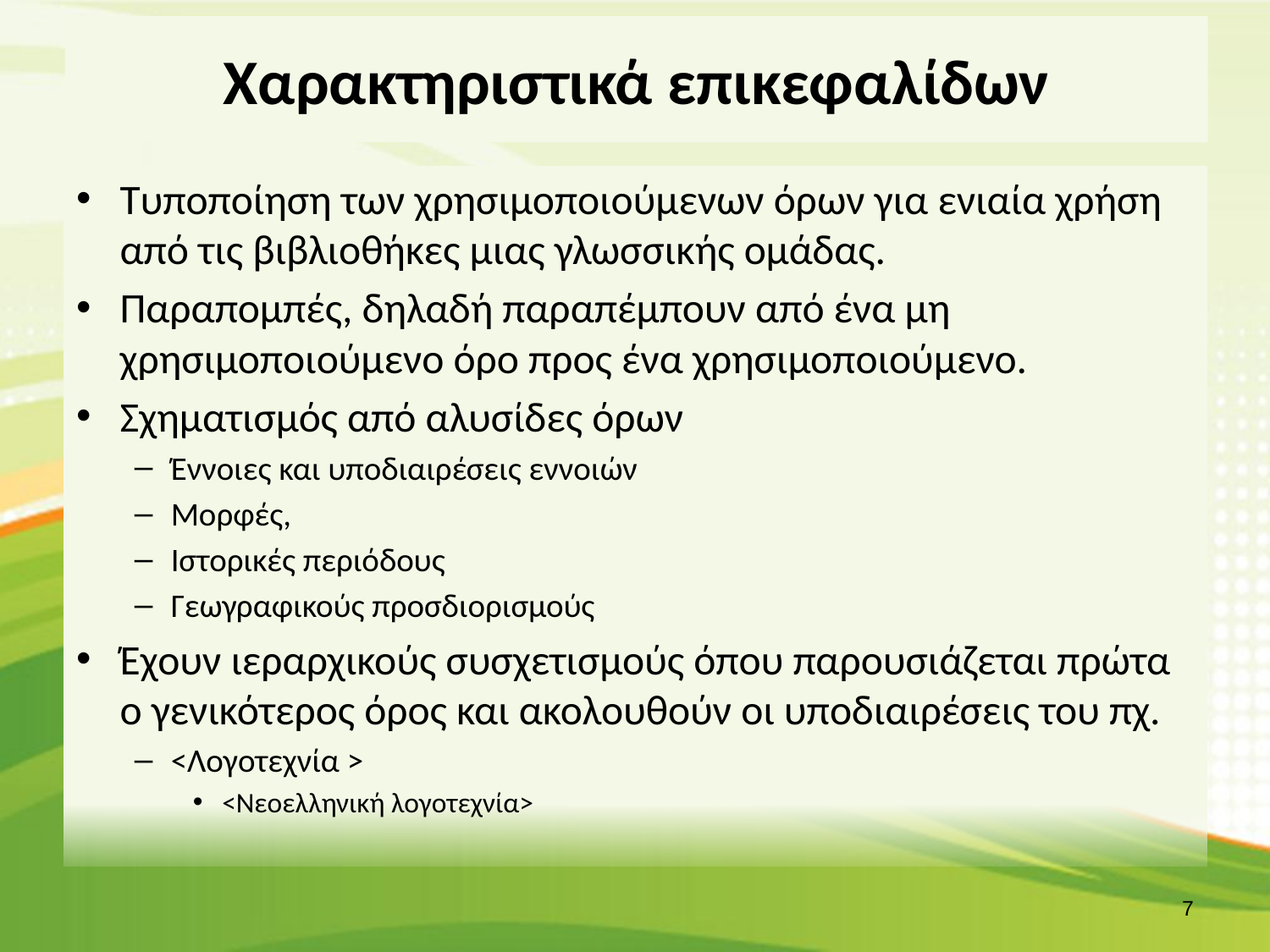

# Χαρακτηριστικά επικεφαλίδων
Τυποποίηση των χρησιμοποιούμενων όρων για ενιαία χρήση από τις βιβλιοθήκες μιας γλωσσικής ομάδας.
Παραπομπές, δηλαδή παραπέμπουν από ένα μη χρησιμοποιούμενο όρο προς ένα χρησιμοποιούμενο.
Σχηματισμός από αλυσίδες όρων
Έννοιες και υποδιαιρέσεις εννοιών
Μορφές,
Ιστορικές περιόδους
Γεωγραφικούς προσδιορισμούς
Έχουν ιεραρχικούς συσχετισμούς όπου παρουσιάζεται πρώτα ο γενικότερος όρος και ακολουθούν οι υποδιαιρέσεις του πχ.
<Λογοτεχνία >
<Νεοελληνική λογοτεχνία>
7